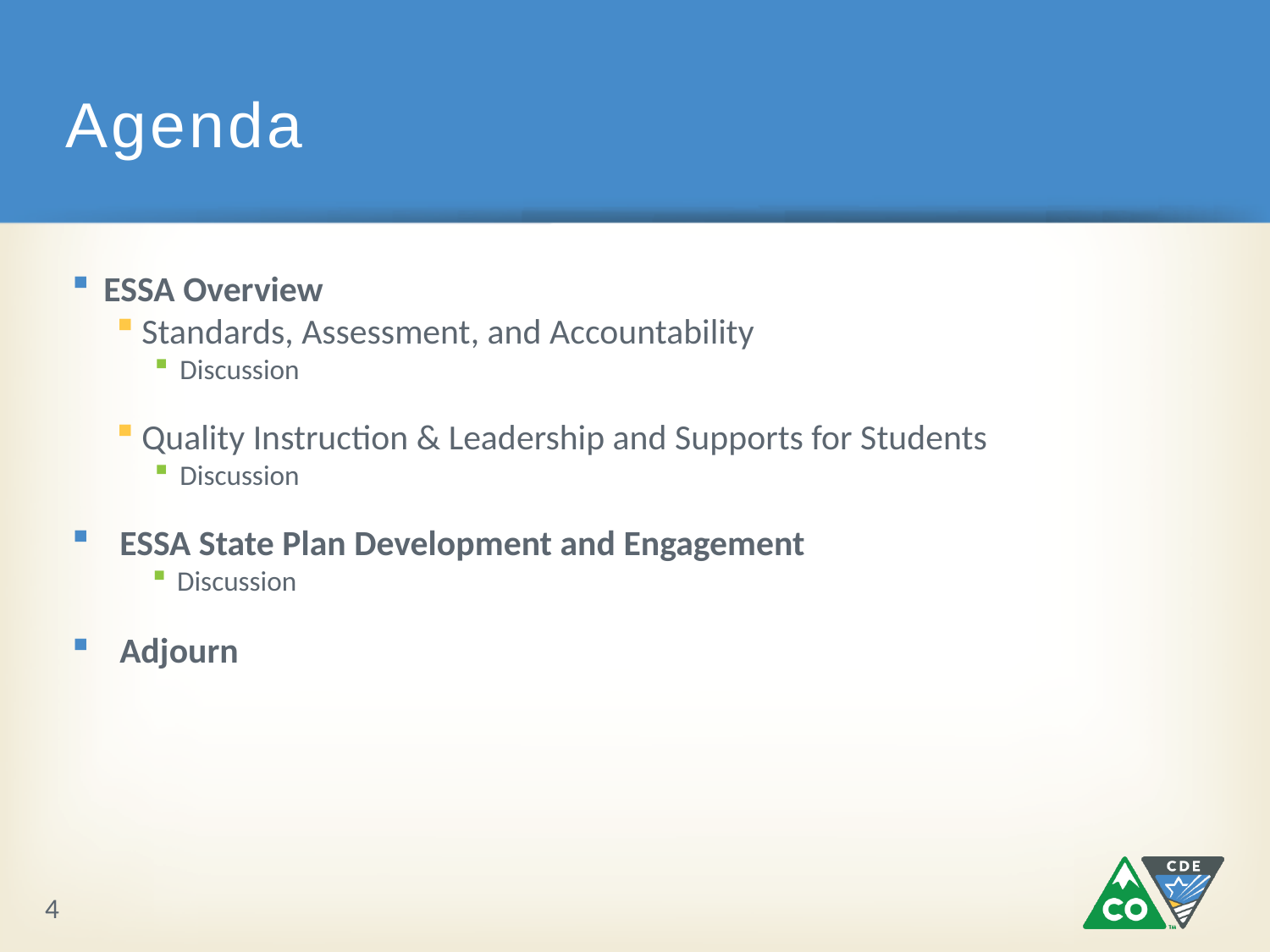

# Agenda
ESSA Overview
Standards, Assessment, and Accountability
Discussion

Quality Instruction & Leadership and Supports for Students
Discussion

ESSA State Plan Development and Engagement
Discussion
Adjourn
4